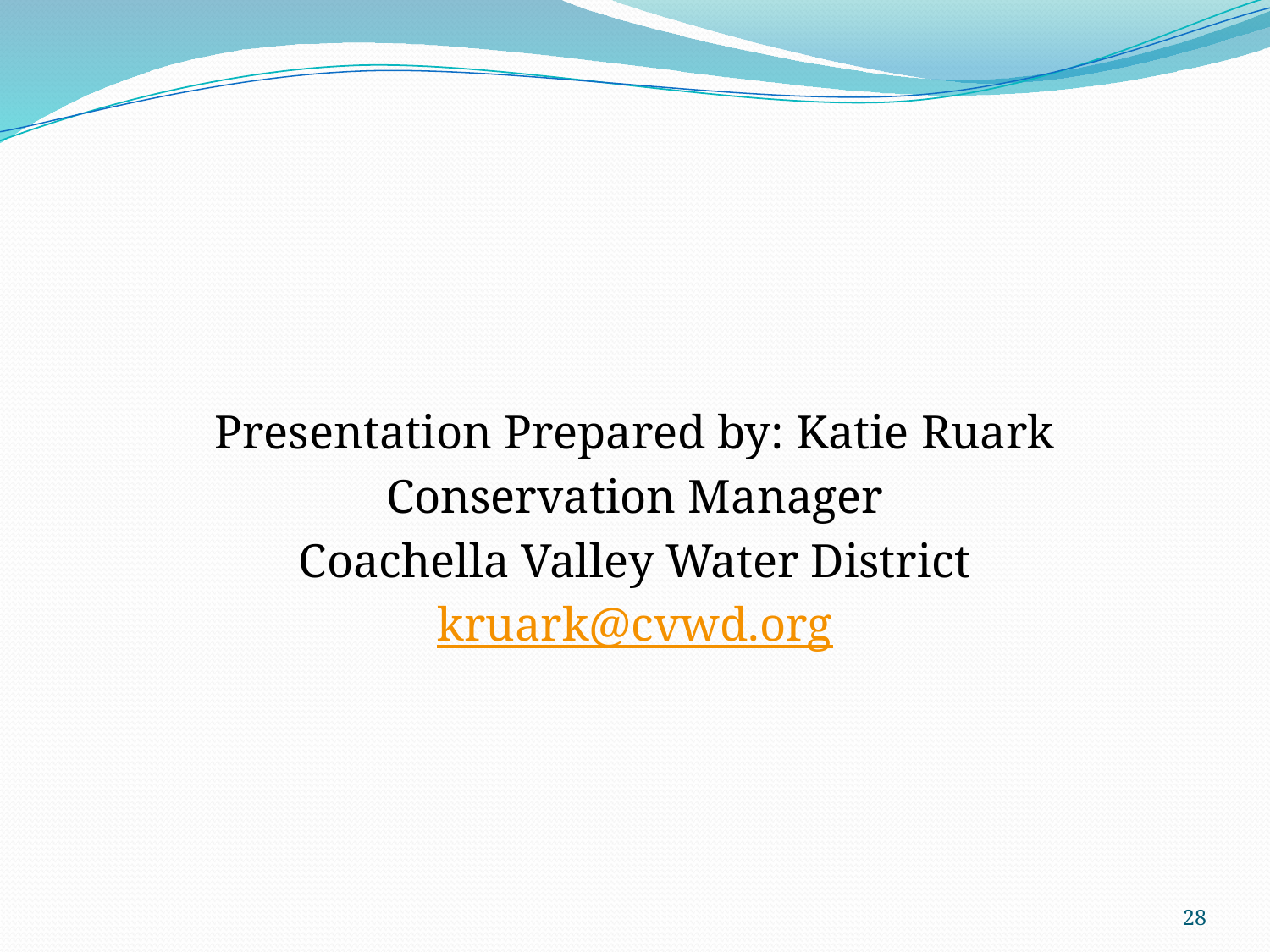

#

Presentation Prepared by: Katie Ruark
Conservation Manager
Coachella Valley Water District
kruark@cvwd.org

28